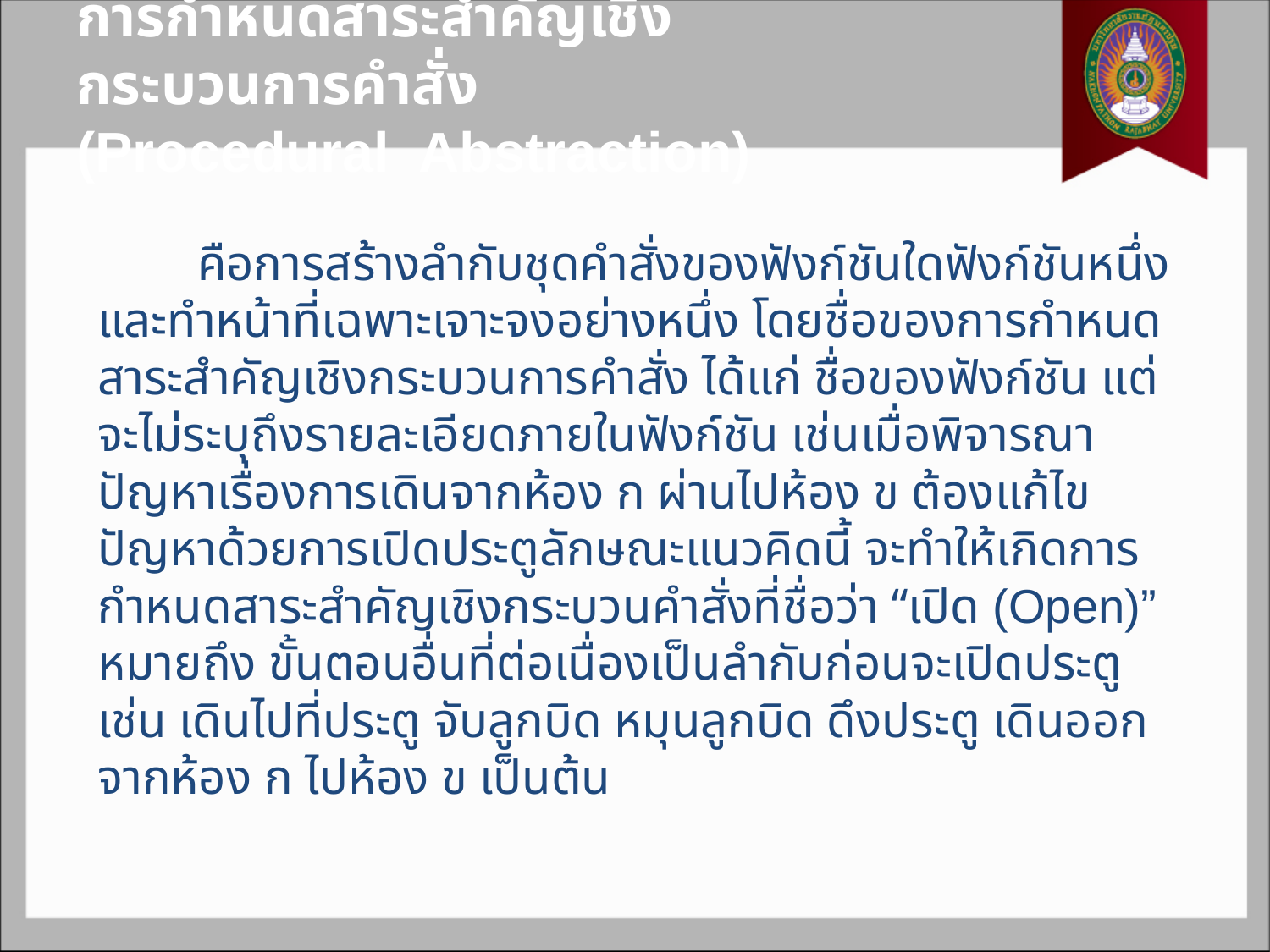

# การกำหนดสาระสำคัญเชิงกระบวนการคำสั่ง (Procedural  Abstraction)
        คือการสร้างลำกับชุดคำสั่งของฟังก์ชันใดฟังก์ชันหนึ่งและทำหน้าที่เฉพาะเจาะจงอย่างหนึ่ง โดยชื่อของการกำหนดสาระสำคัญเชิงกระบวนการคำสั่ง ได้แก่ ชื่อของฟังก์ชัน แต่จะไม่ระบุถึงรายละเอียดภายในฟังก์ชัน เช่นเมื่อพิจารณาปัญหาเรื่องการเดินจากห้อง ก ผ่านไปห้อง ข ต้องแก้ไขปัญหาด้วยการเปิดประตูลักษณะแนวคิดนี้ จะทำให้เกิดการกำหนดสาระสำคัญเชิงกระบวนคำสั่งที่ชื่อว่า “เปิด (Open)” หมายถึง ขั้นตอนอื่นที่ต่อเนื่องเป็นลำกับก่อนจะเปิดประตู เช่น เดินไปที่ประตู จับลูกบิด หมุนลูกบิด ดึงประตู เดินออกจากห้อง ก ไปห้อง ข เป็นต้น